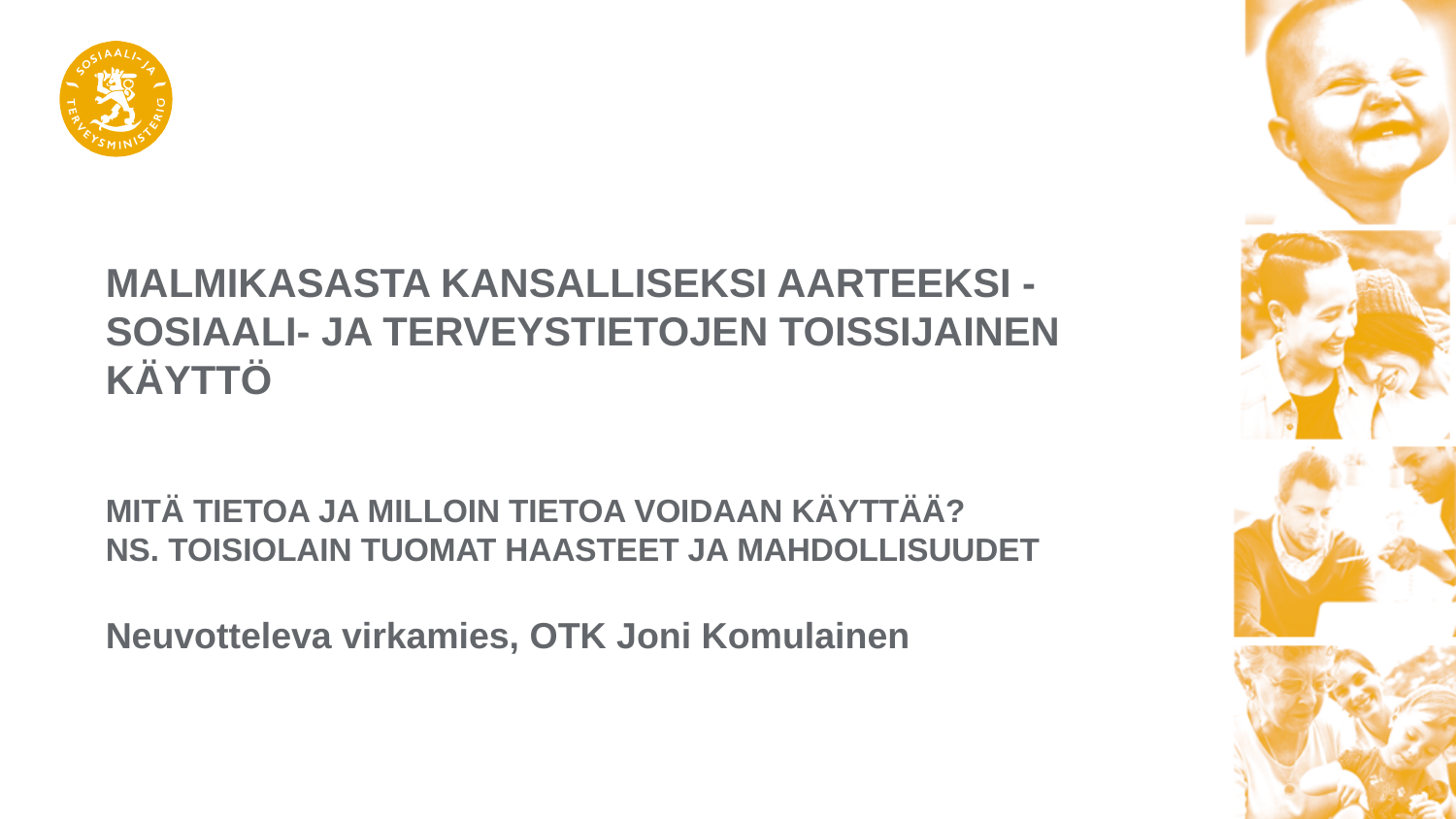

Neuvotteleva virkamies, OTK Joni Komulainen
# Malmikasasta kansalliseksi aarteeksi - Sosiaali- ja terveystietojen toissijainen käyttö Mitä tietoa ja milloin tietoa voidaan käyttää? Ns. toisiolain tuomat haasteet ja mahdollisuudet